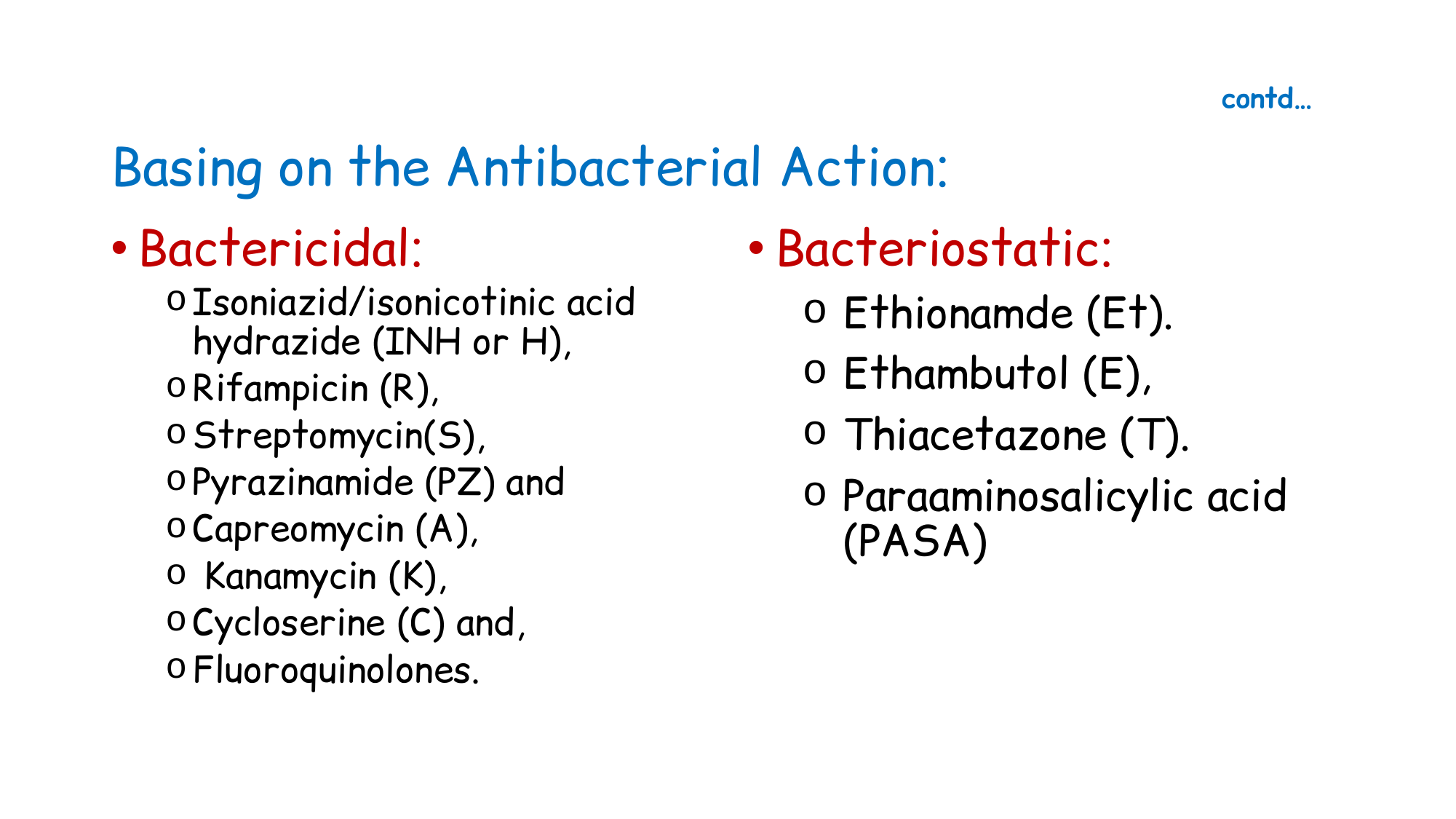

contd…
# Basing on the Antibacterial Action:
Bactericidal:
Isoniazid/isonicotinic acid hydrazide (INH or H),
Rifampicin (R),
Streptomycin(S),
Pyrazinamide (PZ) and
Capreomycin (A),
 Kanamycin (K),
Cycloserine (C) and,
Fluoroquinolones.

Bacteriostatic:
Ethionamde (Et).
Ethambutol (E),
Thiacetazone (T).
Paraaminosalicylic acid (PASA)